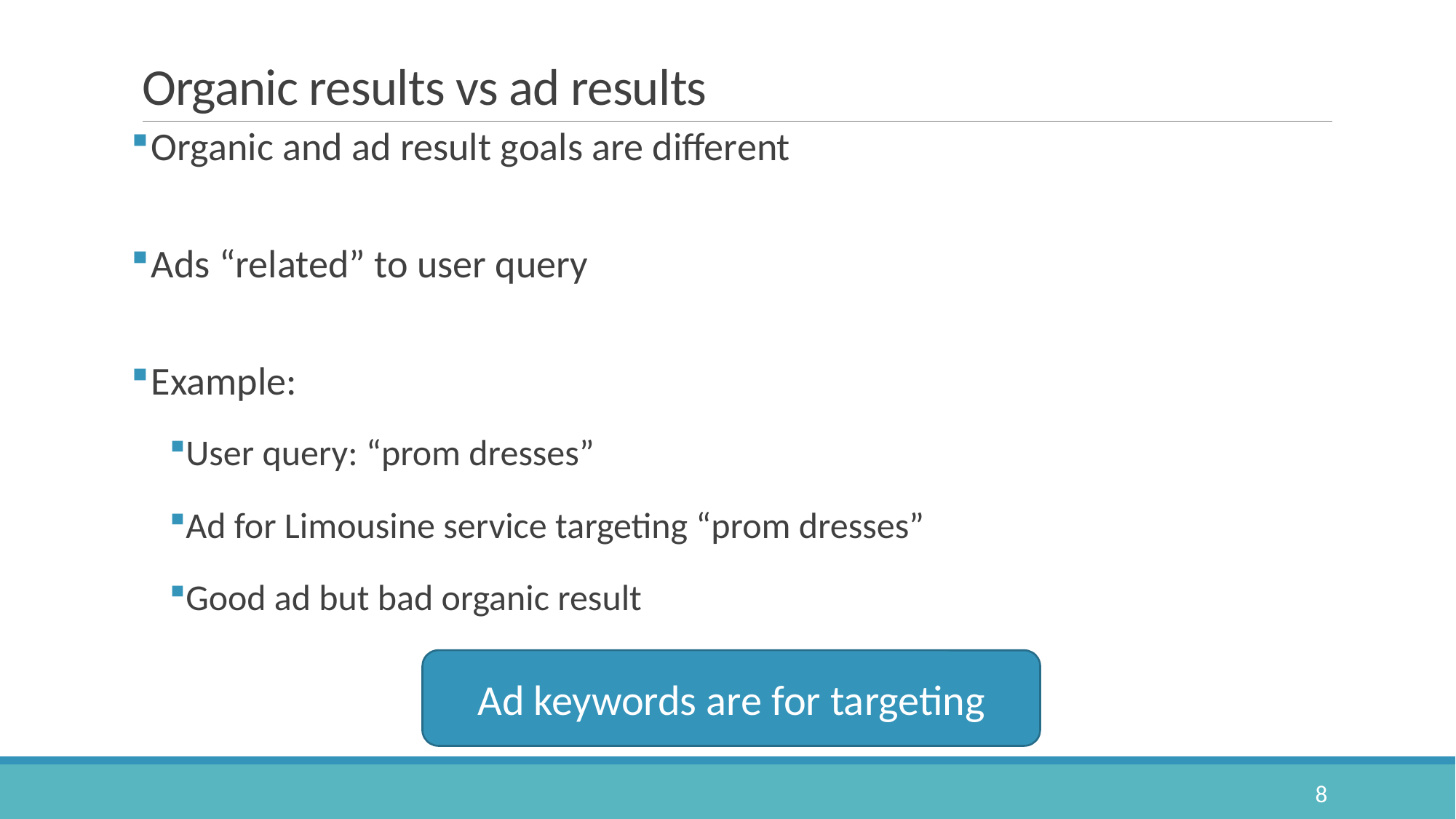

# Organic results vs ad results
Organic and ad result goals are different

Ads “related” to user query

Example:
User query: “prom dresses”
Ad for Limousine service targeting “prom dresses”
Good ad but bad organic result
Ad keywords are for targeting
8